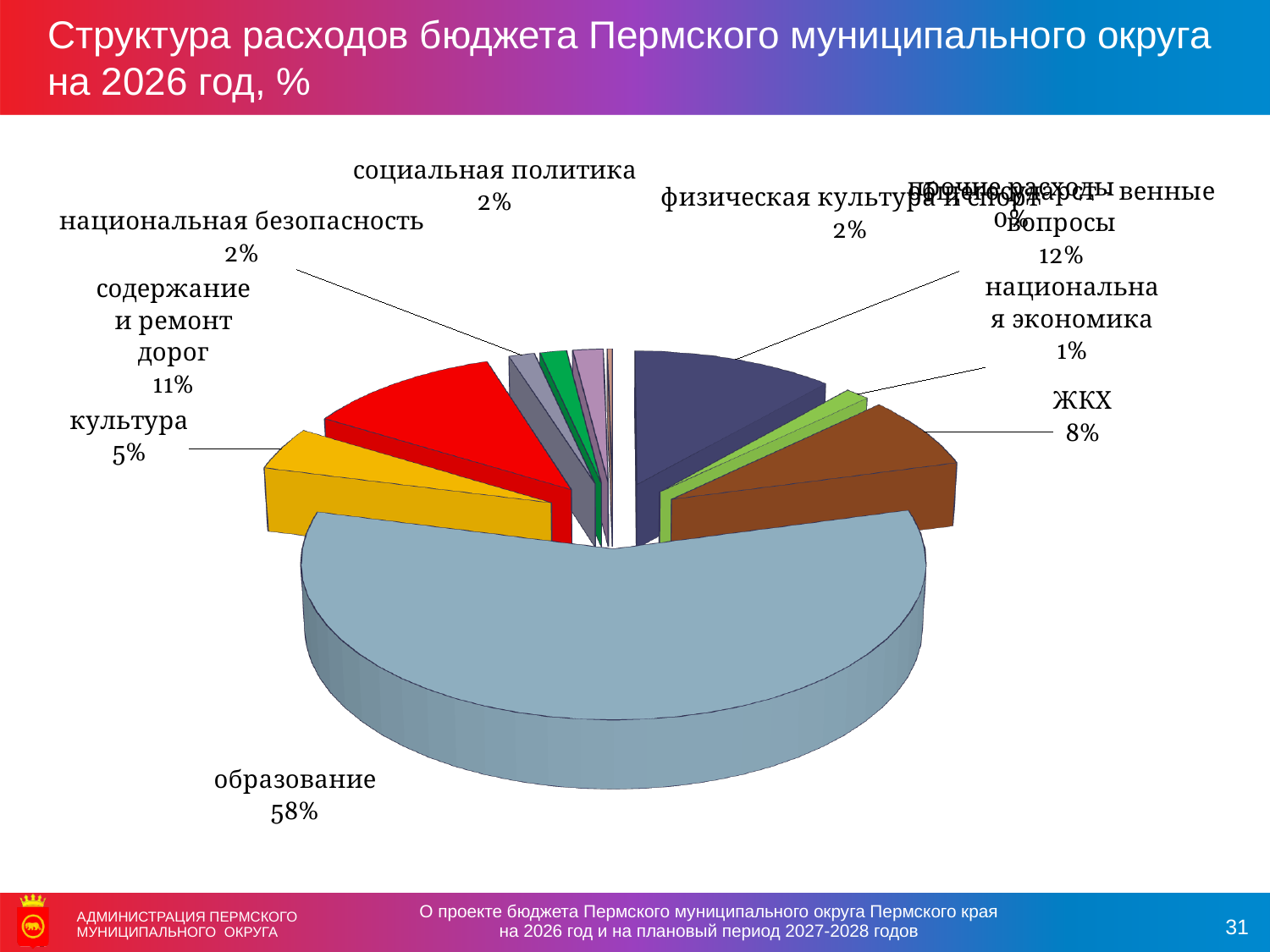

Структура расходов бюджета Пермского муниципального округа на 2026 год, %

[unsupported chart]

О проекте бюджета Пермского муниципального округа Пермского края
на 2026 год и на плановый период 2027-2028 годов
АДМИНИСТРАЦИЯ ПЕРМСКОГО МУНИЦИПАЛЬНОГО  ОКРУГА